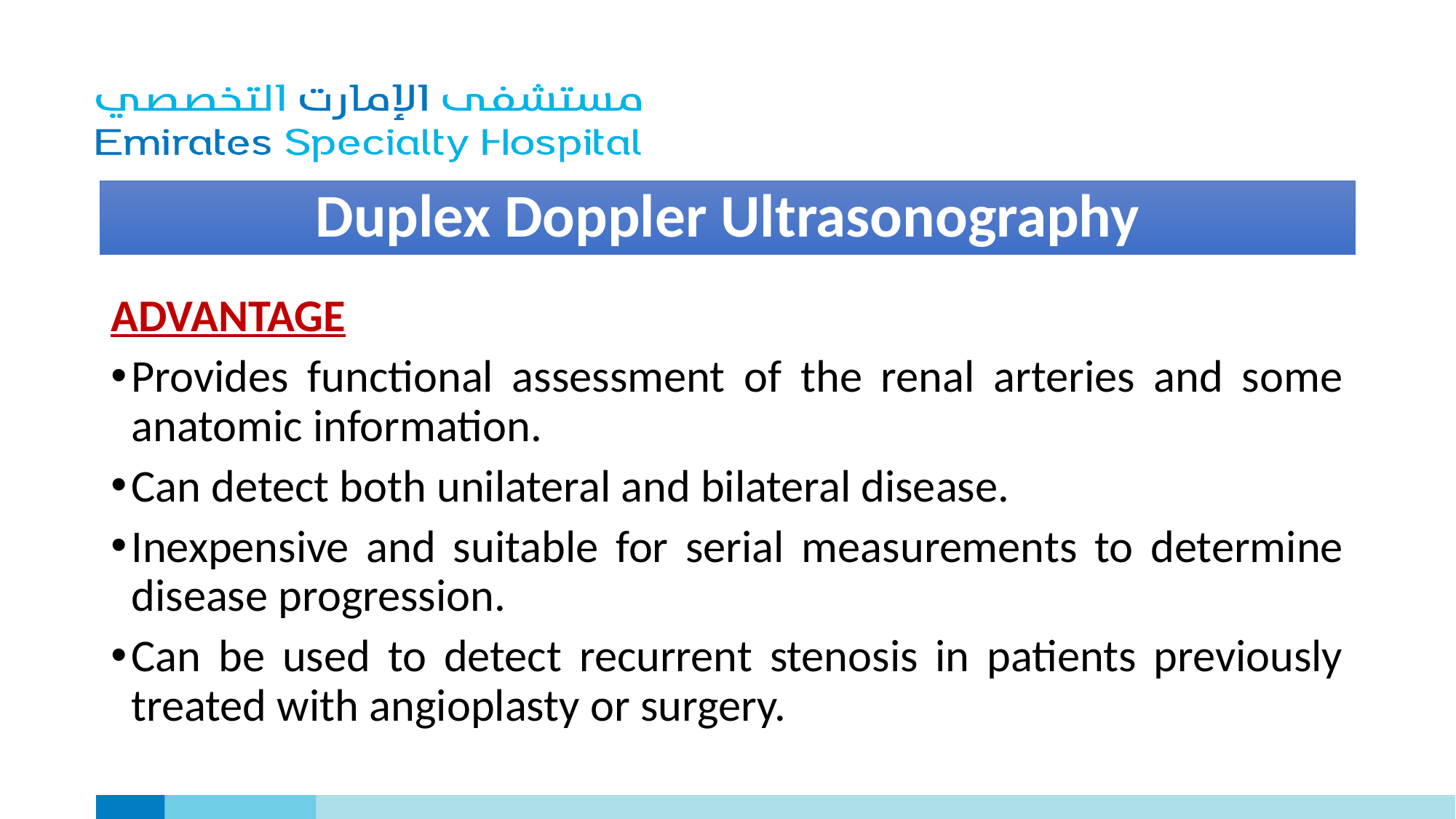

# Duplex Doppler Ultrasonography
ADVANTAGE
Provides functional assessment of the renal arteries and some anatomic information.
Can detect both unilateral and bilateral disease.
Inexpensive and suitable for serial measurements to determine disease progression.
Can be used to detect recurrent stenosis in patients previously treated with angioplasty or surgery.